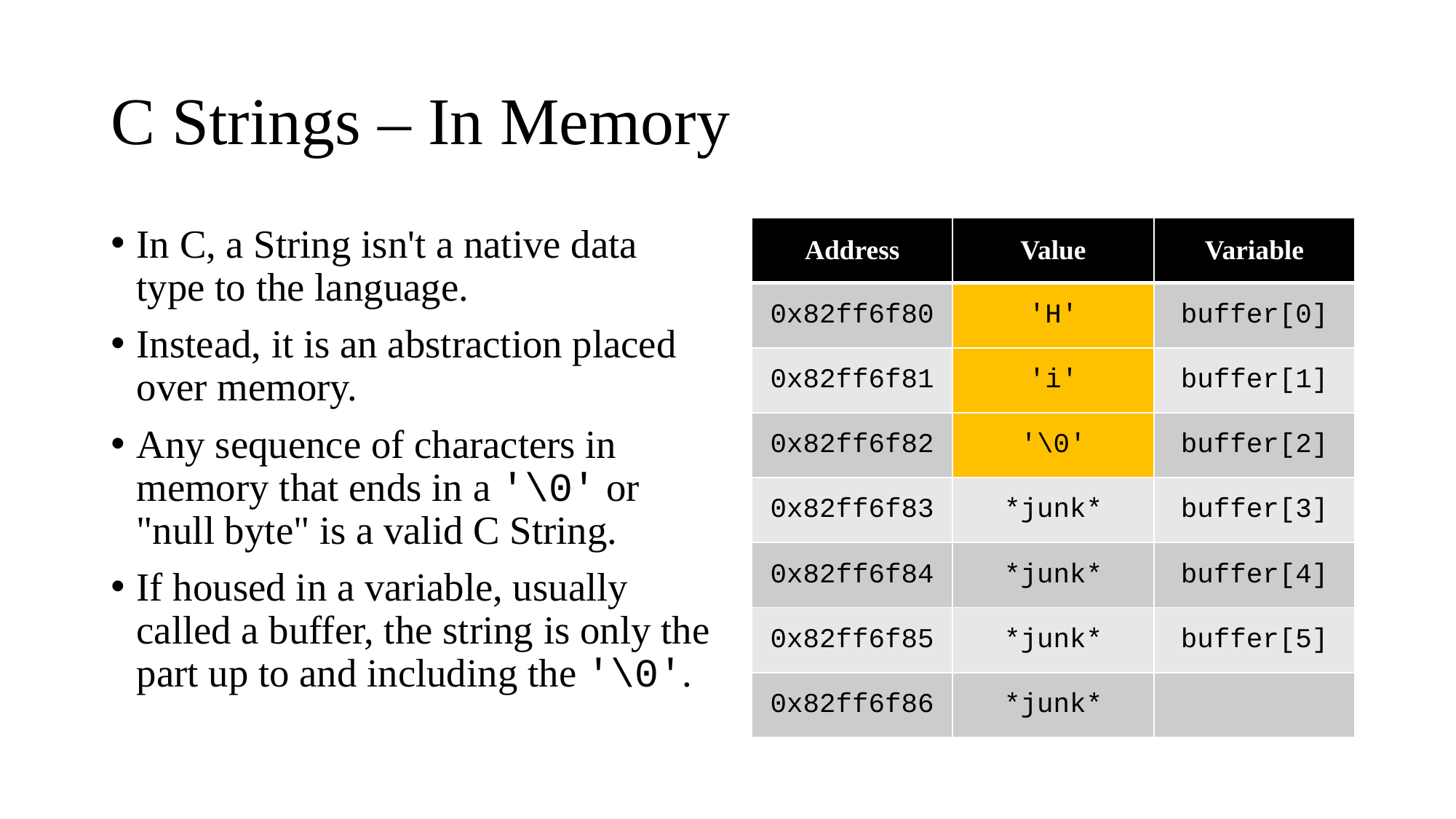

# C Strings – In Memory
| Address | Value | Variable |
| --- | --- | --- |
| 0x82ff6f80 | 'H' | buffer[0] |
| 0x82ff6f81 | 'i' | buffer[1] |
| 0x82ff6f82 | '\0' | buffer[2] |
| 0x82ff6f83 | \*junk\* | buffer[3] |
| 0x82ff6f84 | \*junk\* | buffer[4] |
| 0x82ff6f85 | \*junk\* | buffer[5] |
| 0x82ff6f86 | \*junk\* |  |
In C, a String isn't a native data type to the language.
Instead, it is an abstraction placed over memory.
Any sequence of characters in memory that ends in a '\0' or "null byte" is a valid C String.
If housed in a variable, usually called a buffer, the string is only the part up to and including the '\0'.